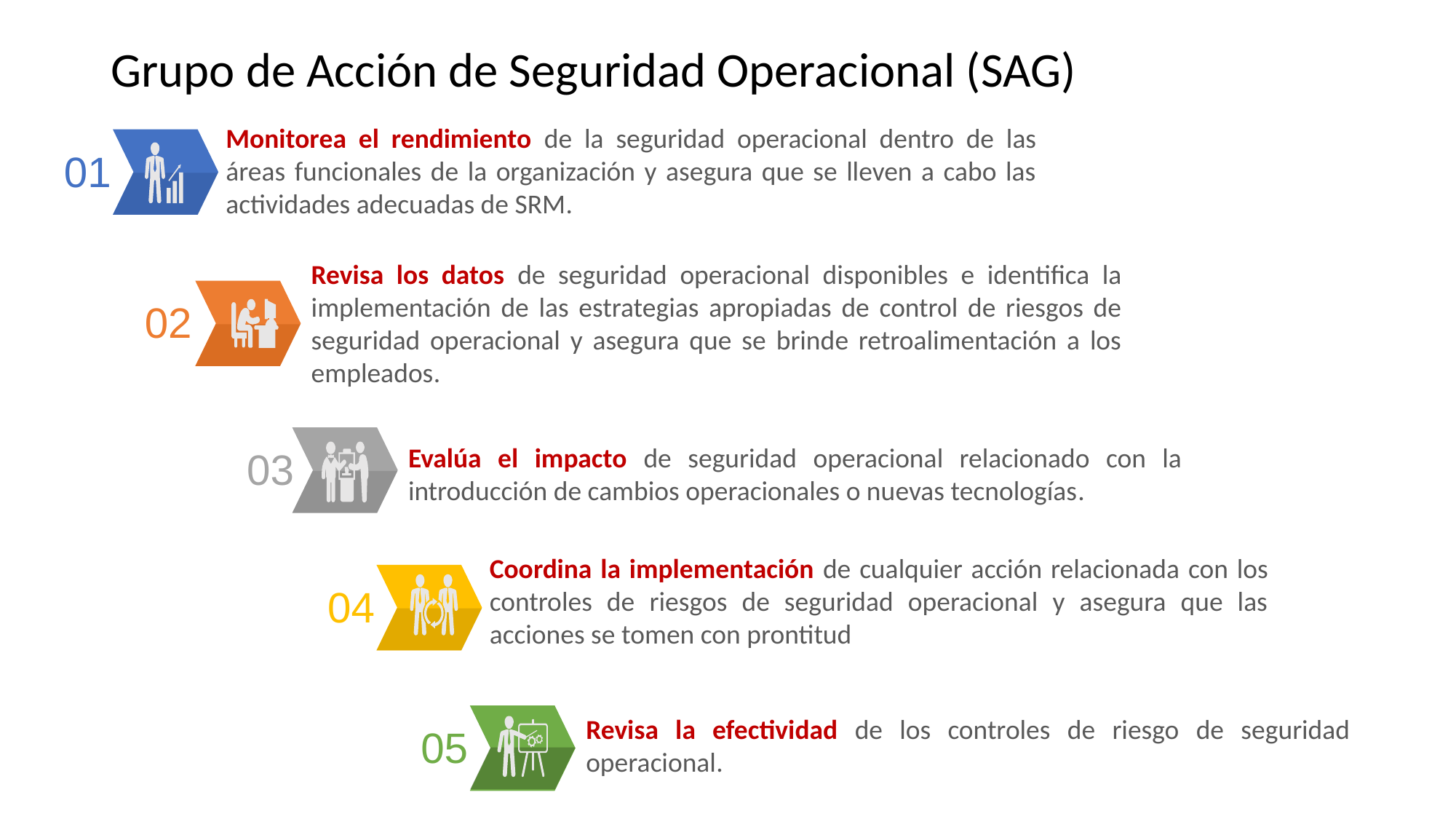

# Grupo de Acción de Seguridad Operacional (SAG)
Monitorea el rendimiento de la seguridad operacional dentro de las áreas funcionales de la organización y asegura que se lleven a cabo las actividades adecuadas de SRM.

01

Revisa los datos de seguridad operacional disponibles e identifica la implementación de las estrategias apropiadas de control de riesgos de seguridad operacional y asegura que se brinde retroalimentación a los empleados.

02

Evalúa el impacto de seguridad operacional relacionado con la introducción de cambios operacionales o nuevas tecnologías.
03

Coordina la implementación de cualquier acción relacionada con los controles de riesgos de seguridad operacional y asegura que las acciones se tomen con prontitud

04

Revisa la efectividad de los controles de riesgo de seguridad operacional.
05